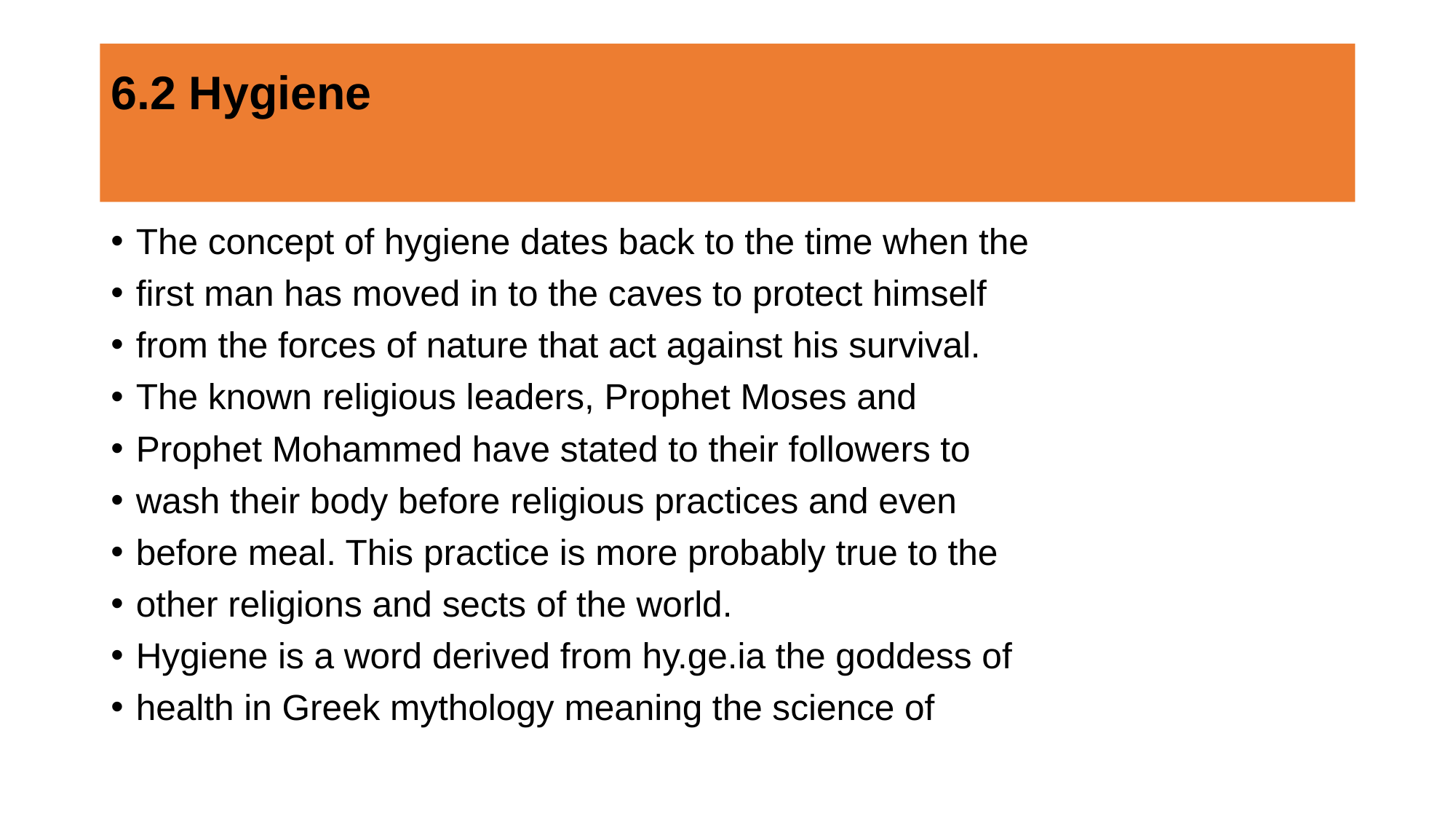

# 6.2 Hygiene
The concept of hygiene dates back to the time when the
first man has moved in to the caves to protect himself
from the forces of nature that act against his survival.
The known religious leaders, Prophet Moses and
Prophet Mohammed have stated to their followers to
wash their body before religious practices and even
before meal. This practice is more probably true to the
other religions and sects of the world.
Hygiene is a word derived from hy.ge.ia the goddess of
health in Greek mythology meaning the science of